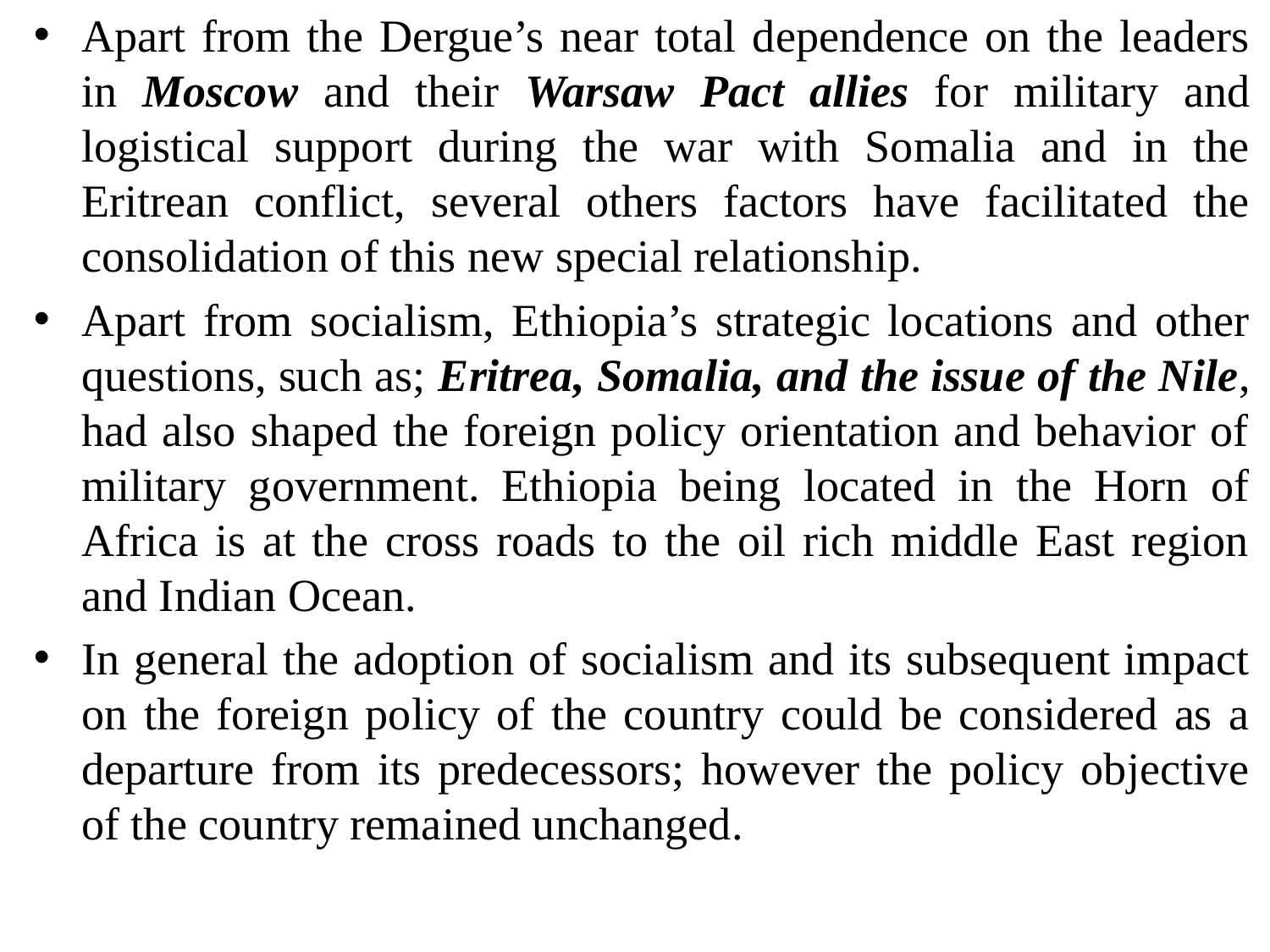

Apart from the Dergue’s near total dependence on the leaders in Moscow and their Warsaw Pact allies for military and logistical support during the war with Somalia and in the Eritrean conflict, several others factors have facilitated the consolidation of this new special relationship.
Apart from socialism, Ethiopia’s strategic locations and other questions, such as; Eritrea, Somalia, and the issue of the Nile, had also shaped the foreign policy orientation and behavior of military government. Ethiopia being located in the Horn of Africa is at the cross roads to the oil rich middle East region and Indian Ocean.
In general the adoption of socialism and its subsequent impact on the foreign policy of the country could be considered as a departure from its predecessors; however the policy objective of the country remained unchanged.